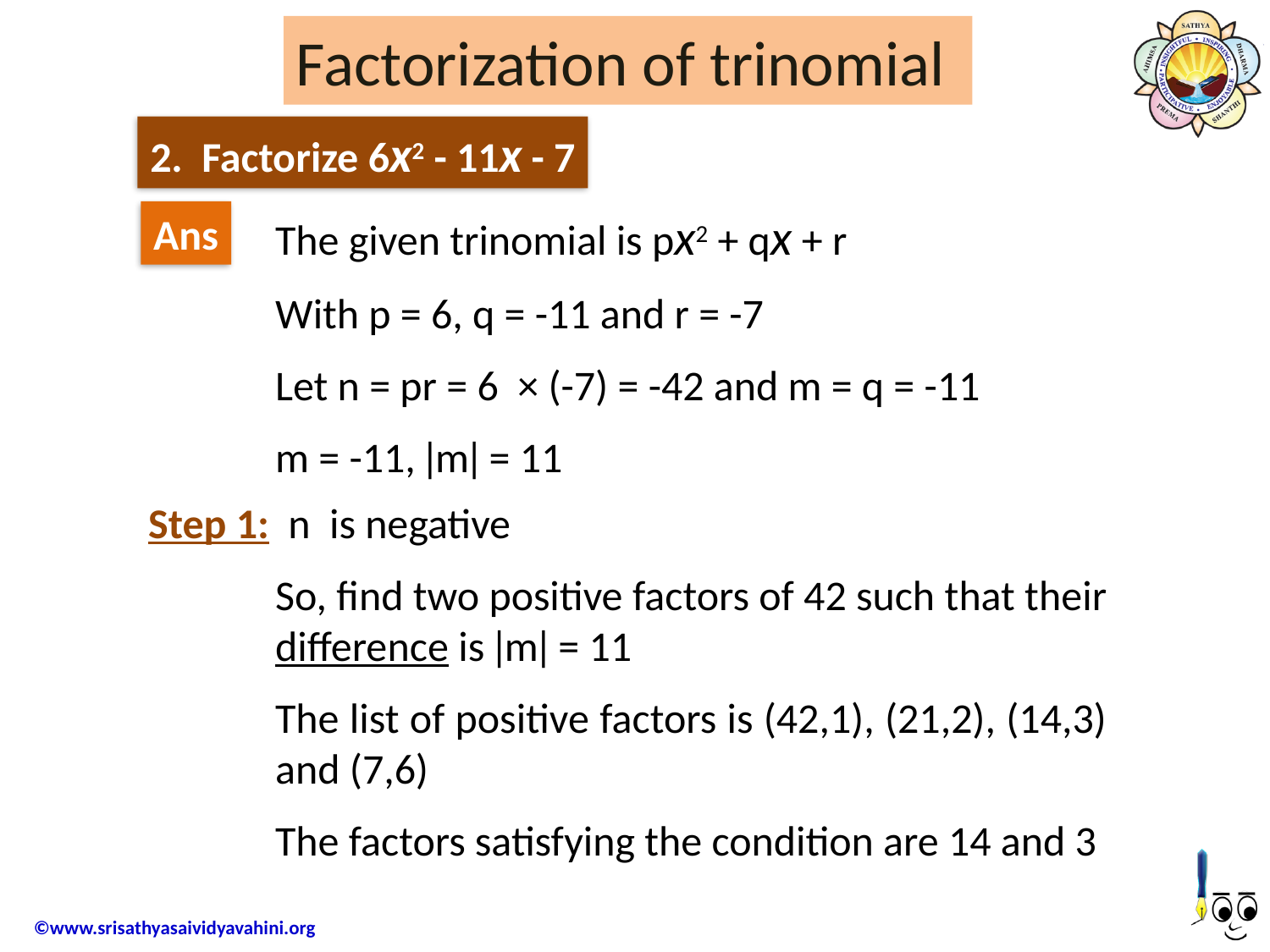

Factorization of trinomial
2.  Factorize 6x2 - 11x - 7
The given trinomial is px2 + qx + r
With p = 6, q = -11 and r = -7
Let n = pr = 6  × (-7) = -42 and m = q = -11
m = -11, ǀmǀ = 11
Ans
Step 1:  n  is negative
So, find two positive factors of 42 such that their difference is ǀmǀ = 11
The list of positive factors is (42,1), (21,2), (14,3) and (7,6)
The factors satisfying the condition are 14 and 3